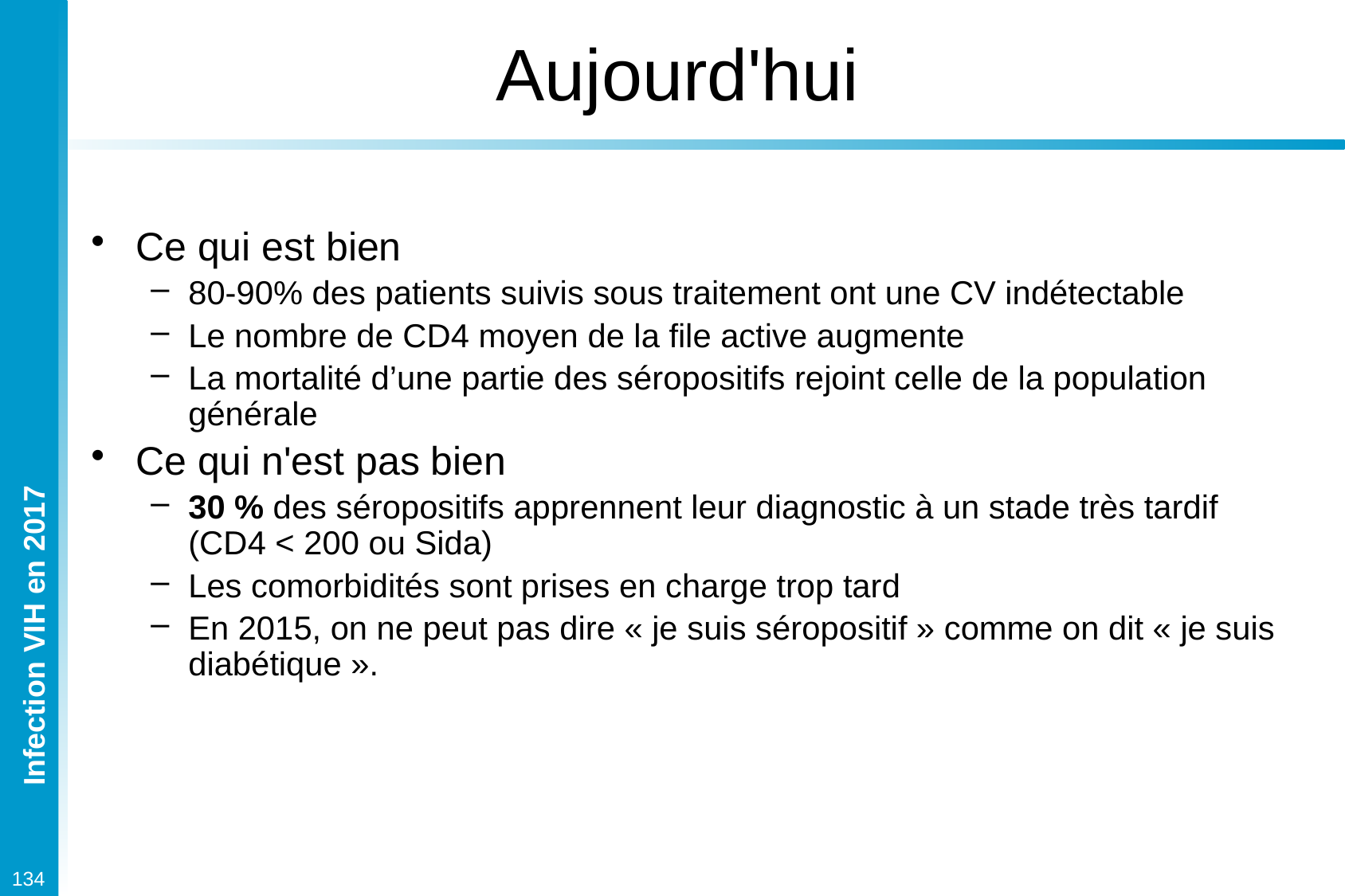

# Aujourd'hui
Ce qui est bien
80-90% des patients suivis sous traitement ont une CV indétectable
Le nombre de CD4 moyen de la file active augmente
La mortalité d’une partie des séropositifs rejoint celle de la population générale
Ce qui n'est pas bien
30 % des séropositifs apprennent leur diagnostic à un stade très tardif (CD4 < 200 ou Sida)
Les comorbidités sont prises en charge trop tard
En 2015, on ne peut pas dire « je suis séropositif » comme on dit « je suis diabétique ».